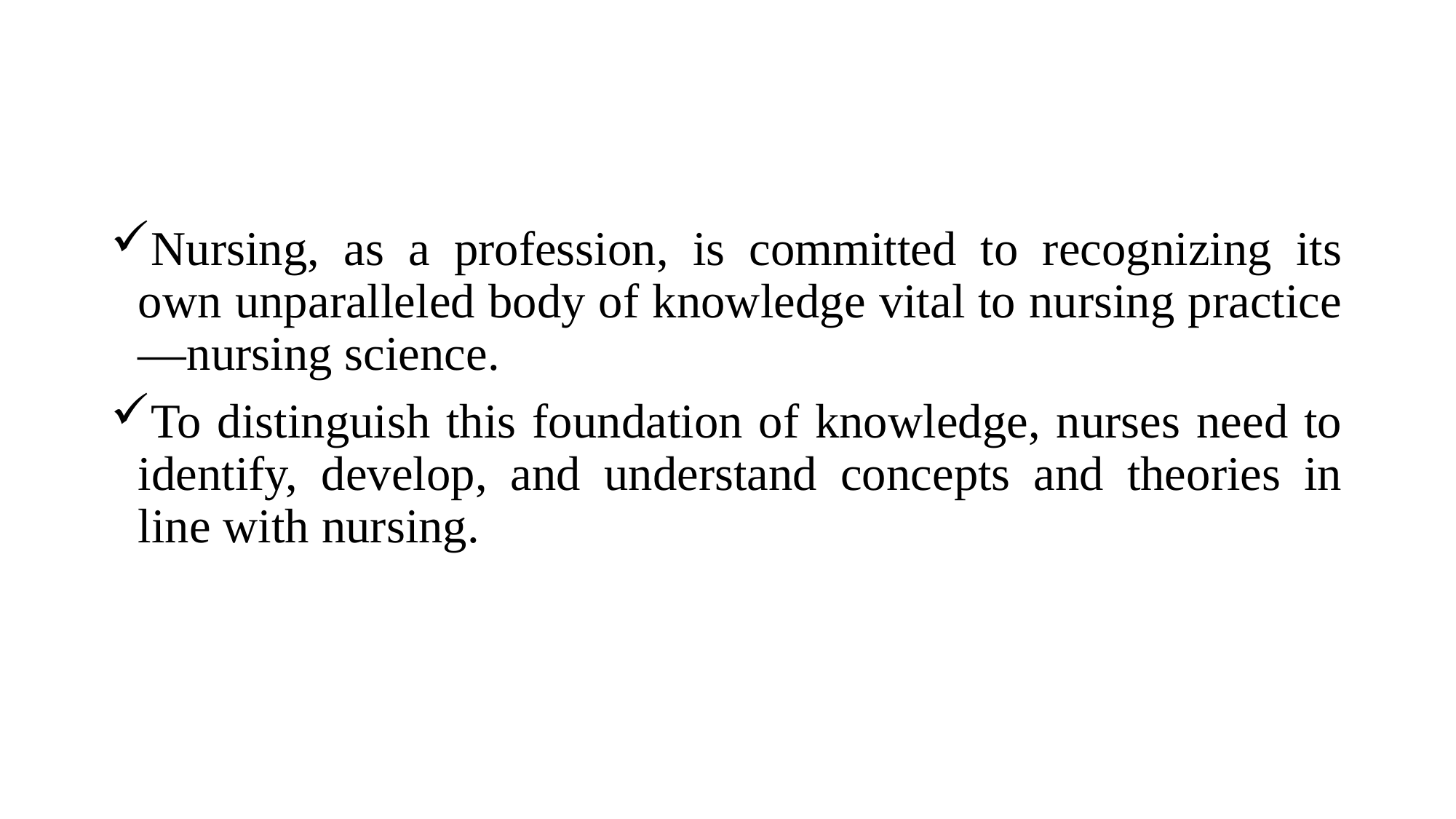

Nursing, as a profession, is committed to recognizing its own unparalleled body of knowledge vital to nursing practice—nursing science.
To distinguish this foundation of knowledge, nurses need to identify, develop, and understand concepts and theories in line with nursing.